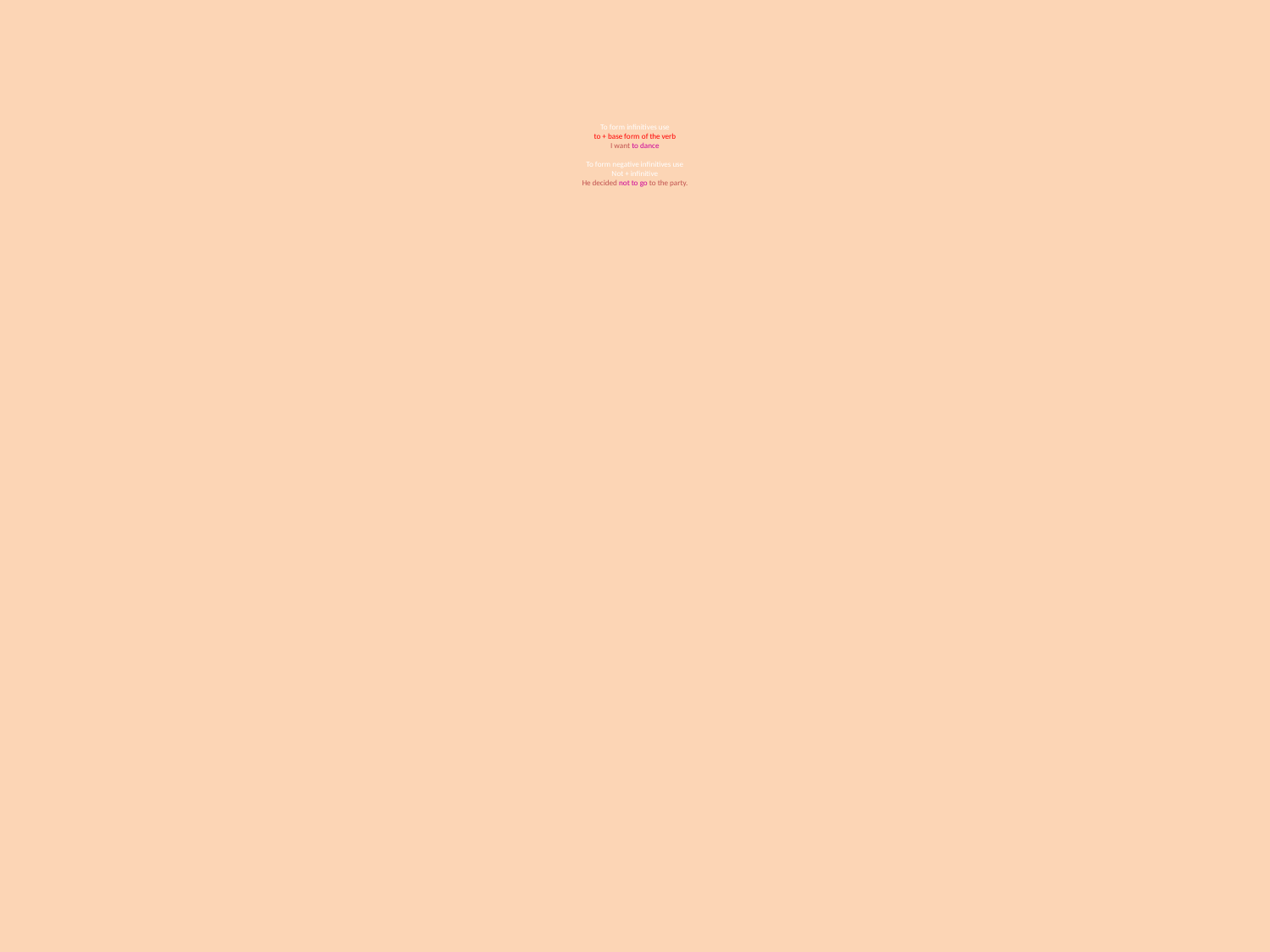

# To form infinitives use to + base form of the verb I want to dance To form negative infinitives use Not + infinitive He decided not to go to the party.